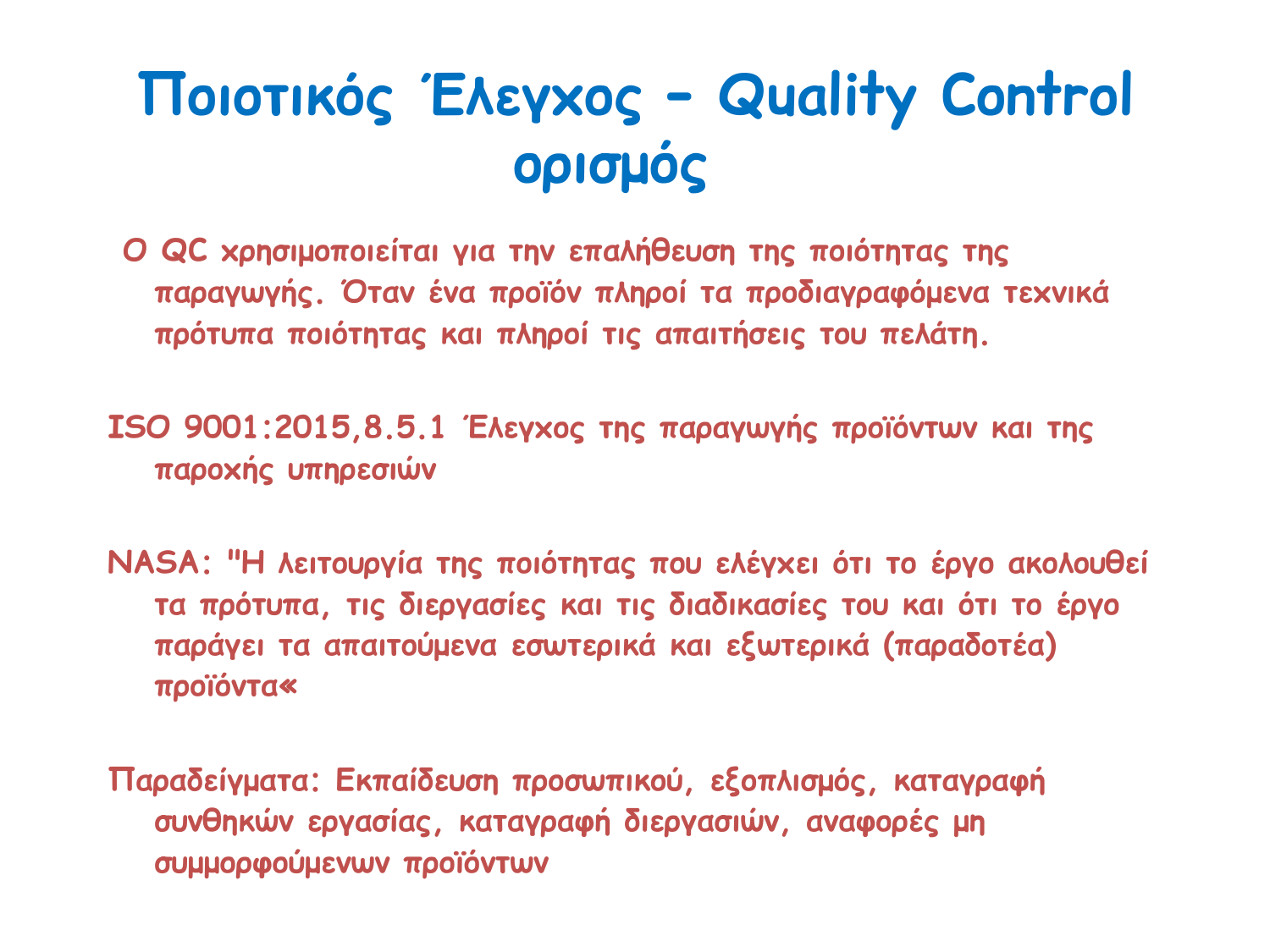

Ποιοτικός Έλεγχος – Quality Control
ορισμός
 Ο QC χρησιμοποιείται για την επαλήθευση της ποιότητας της παραγωγής. Όταν ένα προϊόν πληροί τα προδιαγραφόμενα τεχνικά πρότυπα ποιότητας και πληροί τις απαιτήσεις του πελάτη.

ISO 9001:2015,8.5.1 Έλεγχος της παραγωγής προϊόντων και της παροχής υπηρεσιών

NASA: "Η λειτουργία της ποιότητας που ελέγχει ότι το έργο ακολουθεί τα πρότυπα, τις διεργασίες και τις διαδικασίες του και ότι το έργο παράγει τα απαιτούμενα εσωτερικά και εξωτερικά (παραδοτέα) προϊόντα«

Παραδείγματα: Εκπαίδευση προσωπικού, εξοπλισμός, καταγραφή συνθηκών εργασίας, καταγραφή διεργασιών, αναφορές μη συμμορφούμενων προϊόντων